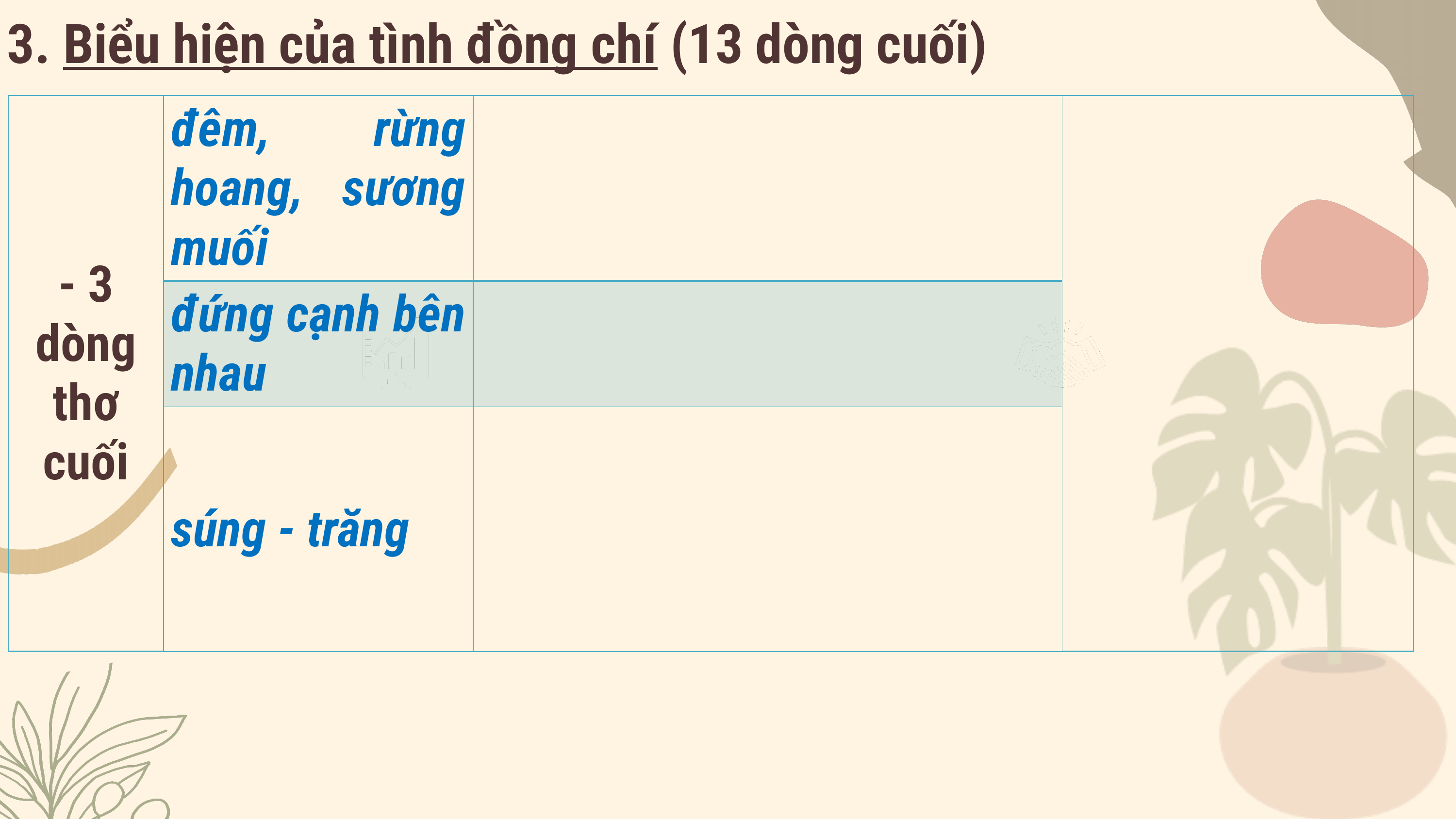

3. Biểu hiện của tình đồng chí (13 dòng cuối)
| - 3 dòng thơ cuối | đêm, rừng hoang, sương muối |  |  |
| --- | --- | --- | --- |
|  | đứng cạnh bên nhau |  |  |
|  | súng - trăng |  |  |